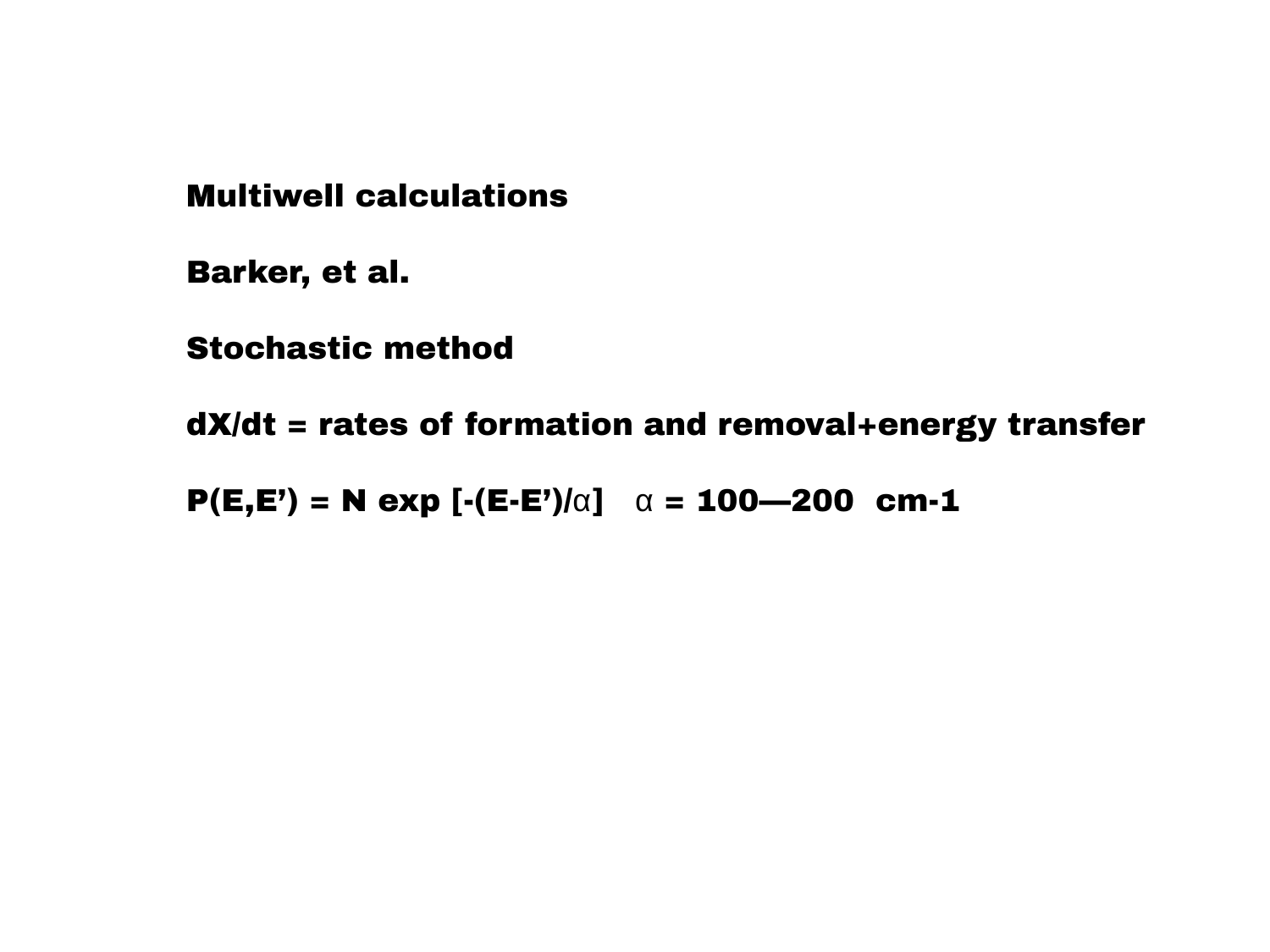

Multiwell calculations

Barker, et al.

Stochastic method

dX/dt = rates of formation and removal+energy transfer

P(E,E’) = N exp [-(E-E’)/α]   α = 100—200  cm-1